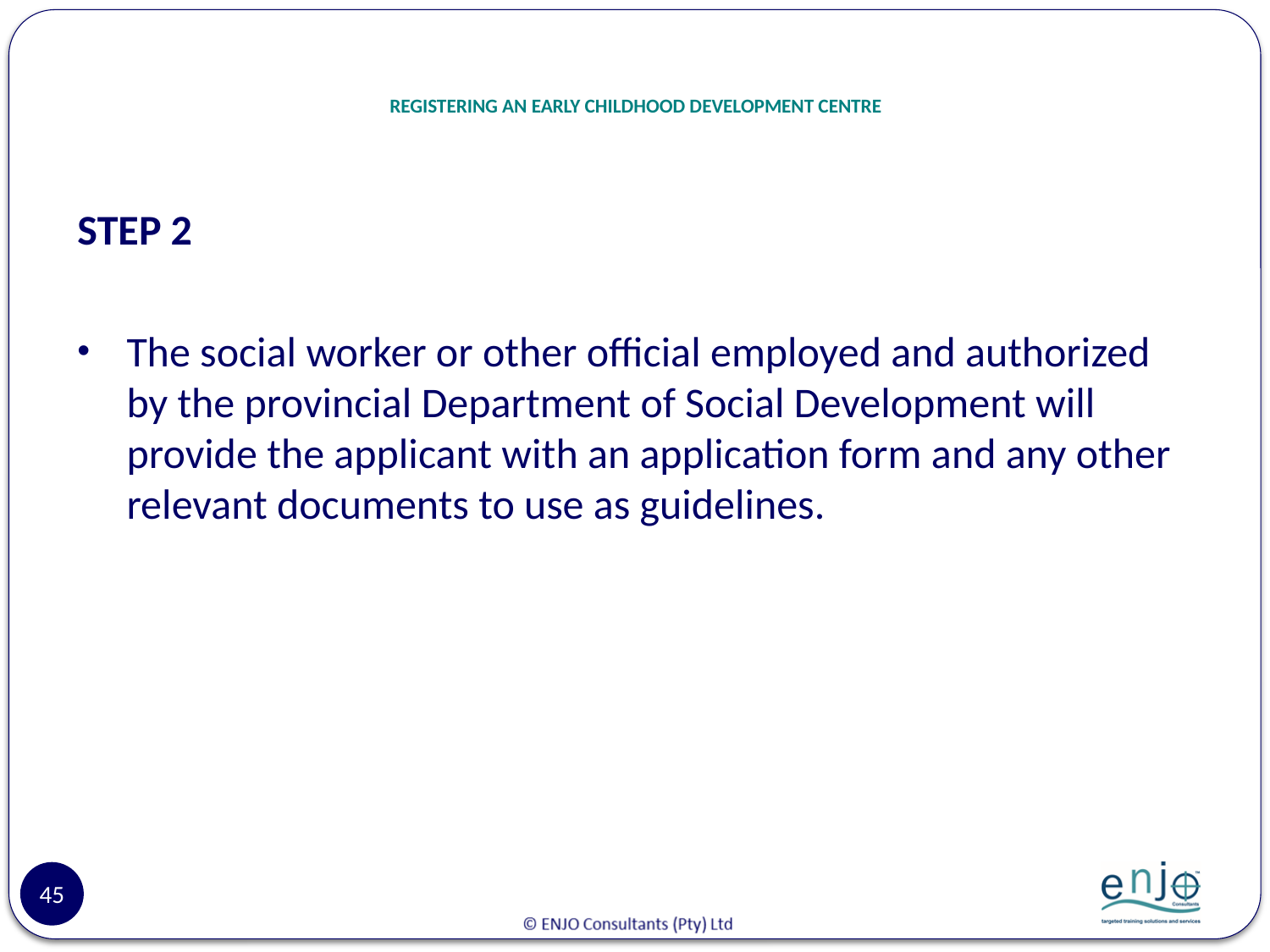

# REGISTERING AN EARLY CHILDHOOD DEVELOPMENT CENTRE
STEP 2

The social worker or other official employed and authorized by the provincial Department of Social Development will provide the applicant with an application form and any other relevant documents to use as guidelines.

45